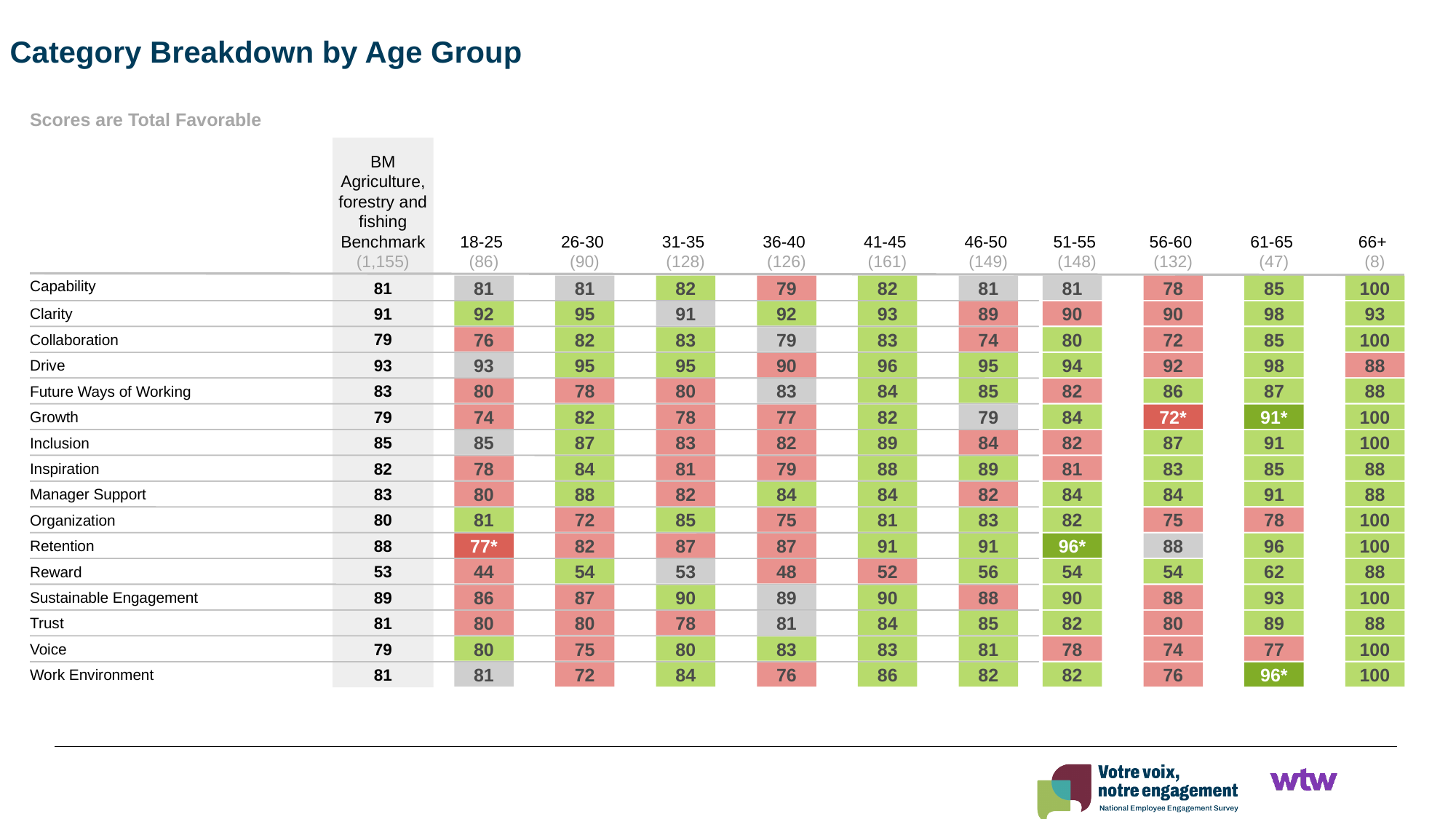

Category Breakdown by Age Group
Scores are Total Favorable

BM Agriculture, forestry and fishing Benchmark
(1,155)
18-25
(86)
26-30
(90)
31-35
(128)
36-40
(126)
41-45
(161)
46-50
(149)
51-55
(148)
56-60
(132)
61-65
(47)
66+
(8)

Capability

81
81
81
82
79
82
81
81
78
85
100

91
Clarity
92
95
91
92
93
89
90
90
98
93

79
Collaboration
76
82
83
79
83
74
80
72
85
100

93
Drive
93
95
95
90
96
95
94
92
98
88

83
Future Ways of Working
80
78
80
83
84
85
82
86
87
88

79
Growth
74
82
78
77
82
79
84
72*
91*
100

85
Inclusion
85
87
83
82
89
84
82
87
91
100

82
Inspiration
78
84
81
79
88
89
81
83
85
88

83
Manager Support
80
88
82
84
84
82
84
84
91
88

80
Organization
81
72
85
75
81
83
82
75
78
100

88
Retention
77*
82
87
87
91
91
96*
88
96
100

53
Reward
44
54
53
48
52
56
54
54
62
88

89
Sustainable Engagement
86
87
90
89
90
88
90
88
93
100

81
Trust
80
80
78
81
84
85
82
80
89
88

79
Voice
80
75
80
83
83
81
78
74
77
100

81
Work Environment
81
72
84
76
86
82
82
76
96*
100